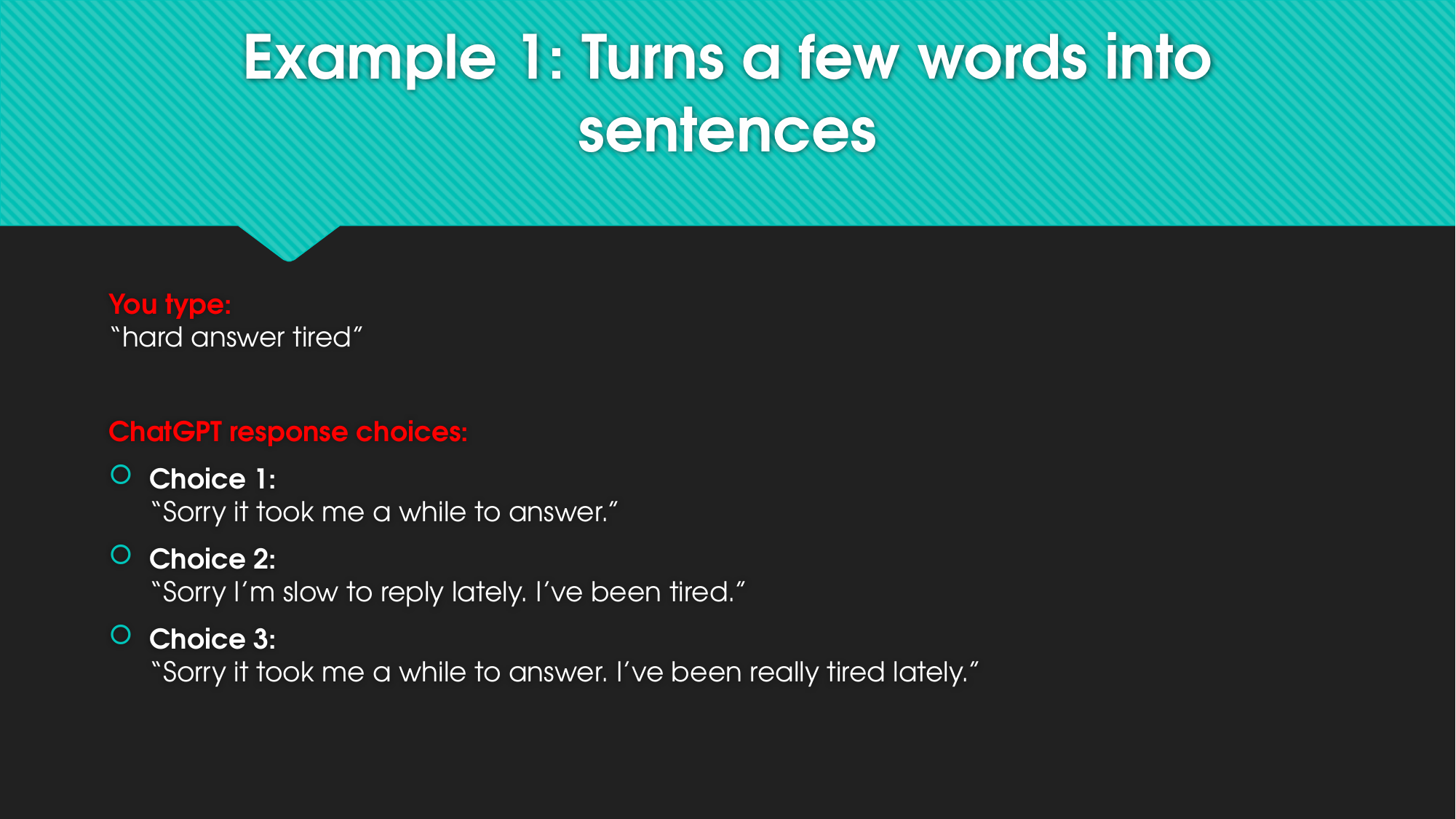

# Example 1: Turns a few words into sentences
You type:
“hard answer tired”

ChatGPT response choices:
Choice 1:
“Sorry it took me a while to answer.”
Choice 2:
“Sorry I’m slow to reply lately. I’ve been tired.”
Choice 3:
“Sorry it took me a while to answer. I’ve been really tired lately.”